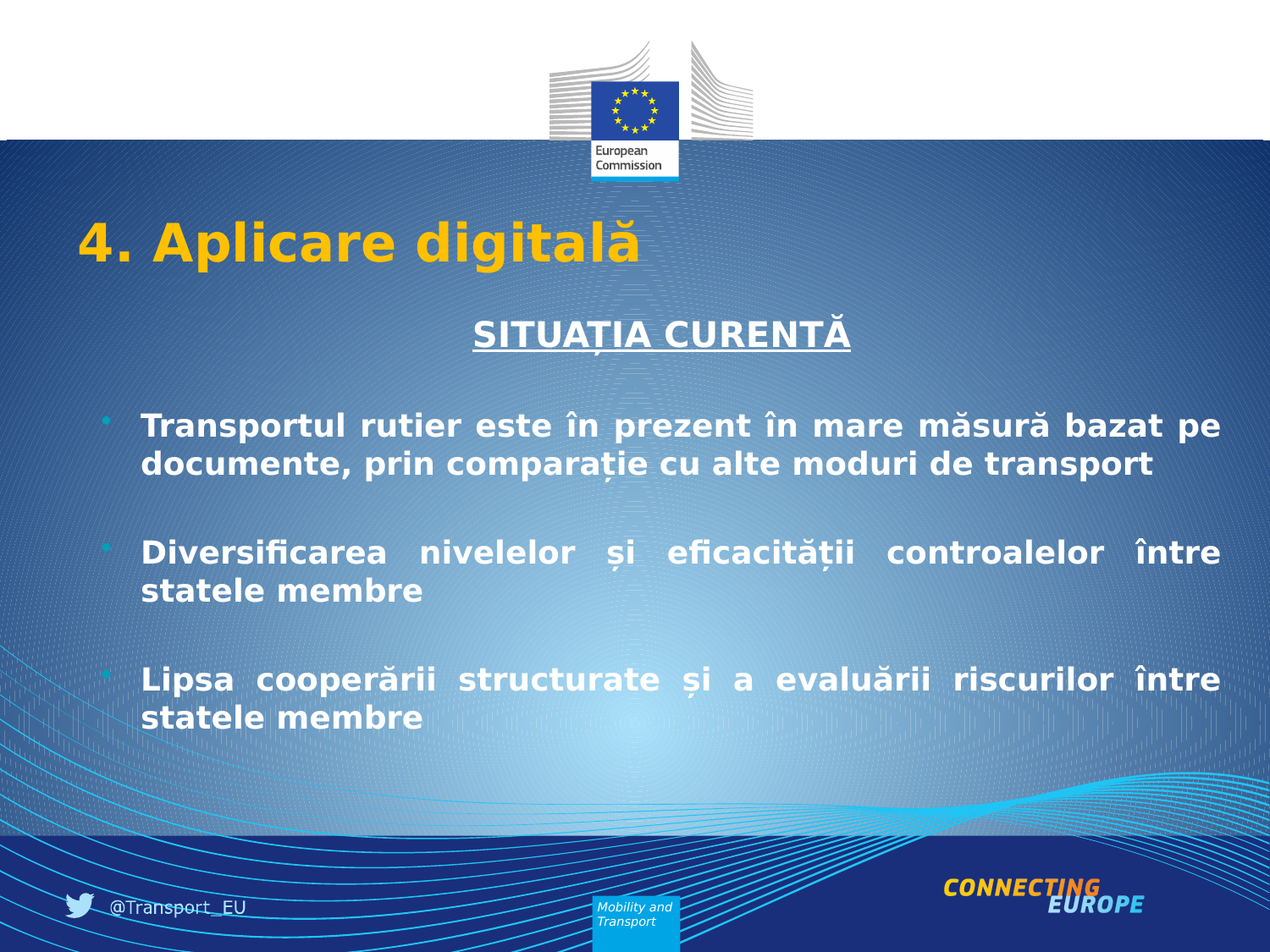

4. Aplicare digitală
SITUAȚIA CURENTĂ

Transportul rutier este în prezent în mare măsură bazat pe documente, prin comparație cu alte moduri de transport

Diversificarea nivelelor și eficacității controalelor între statele membre

Lipsa cooperării structurate și a evaluării riscurilor între statele membre